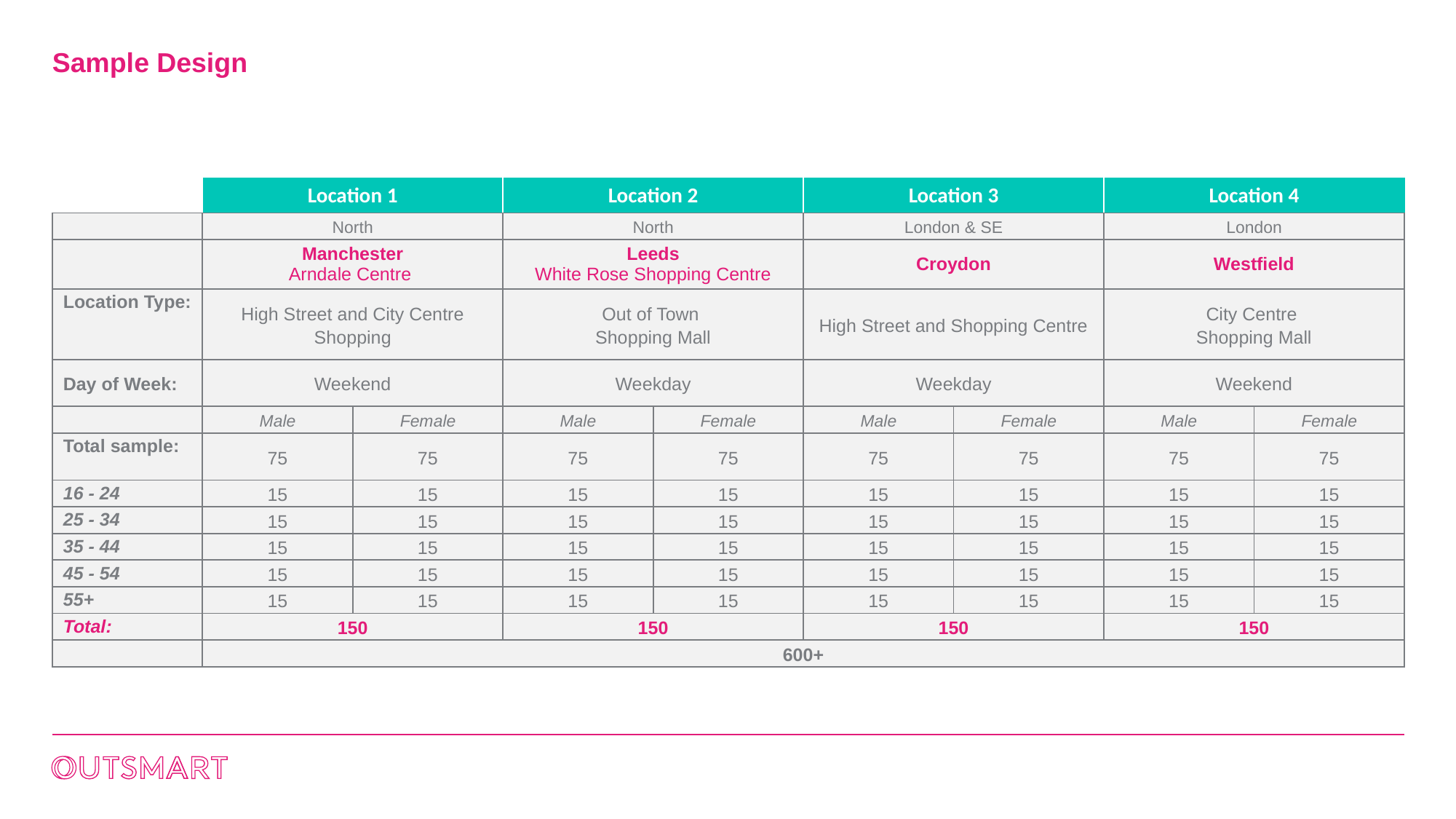

# Sample Design
|  | Location 1 |  | Location 2 |  | Location 3 |  | Location 4 |  |
| --- | --- | --- | --- | --- | --- | --- | --- | --- |
|  | North |  | North |  | London & SE |  | London |  |
|  | Manchester Arndale Centre |  | Leeds White Rose Shopping Centre |  | Croydon |  | Westfield |  |
| Location Type: | High Street and City Centre Shopping |  | Out of Town Shopping Mall |  | High Street and Shopping Centre |  | City Centre Shopping Mall |  |
| Day of Week: | Weekend |  | Weekday |  | Weekday |  | Weekend |  |
|  | Male | Female | Male | Female | Male | Female | Male | Female |
| Total sample: | 75 | 75 | 75 | 75 | 75 | 75 | 75 | 75 |
| 16 - 24 | 15 | 15 | 15 | 15 | 15 | 15 | 15 | 15 |
| 25 - 34 | 15 | 15 | 15 | 15 | 15 | 15 | 15 | 15 |
| 35 - 44 | 15 | 15 | 15 | 15 | 15 | 15 | 15 | 15 |
| 45 - 54 | 15 | 15 | 15 | 15 | 15 | 15 | 15 | 15 |
| 55+ | 15 | 15 | 15 | 15 | 15 | 15 | 15 | 15 |
| Total: | 150 |  | 150 |  | 150 |  | 150 |  |
|  | 600+ |  |  |  |  |  |  |  |